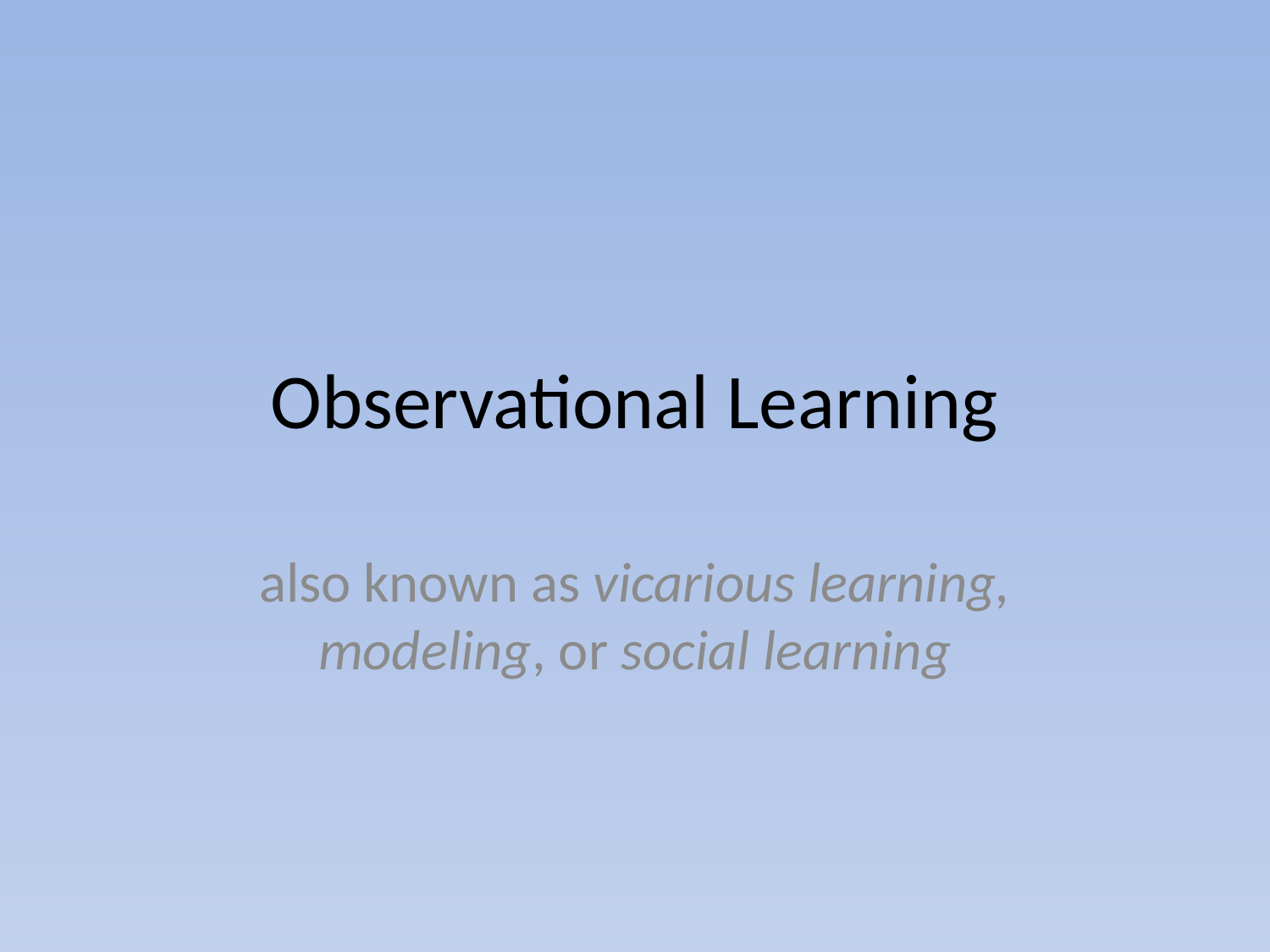

# Observational Learning
also known as vicarious learning, modeling, or social learning